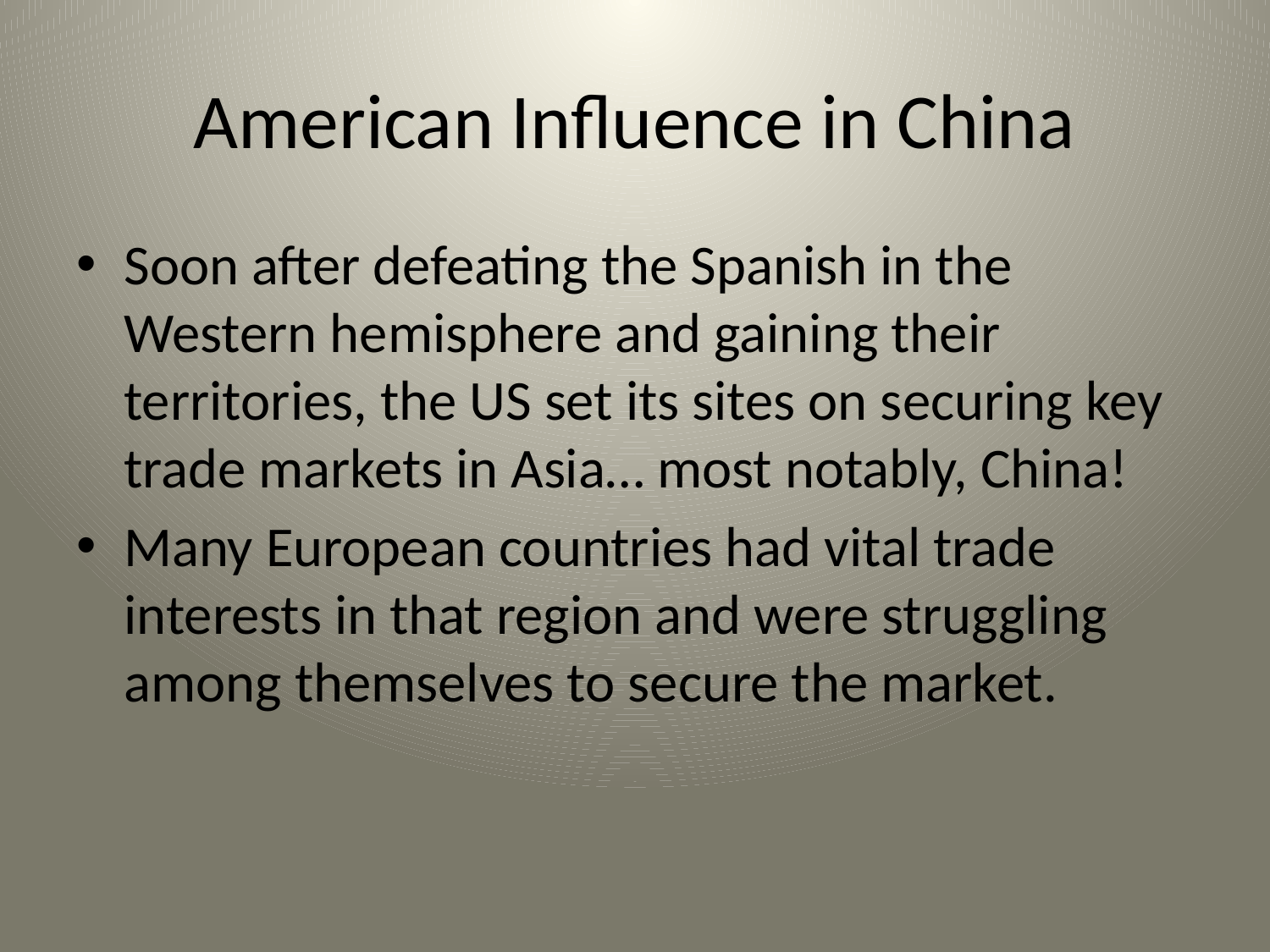

# American Influence in China
Soon after defeating the Spanish in the Western hemisphere and gaining their territories, the US set its sites on securing key trade markets in Asia… most notably, China!
Many European countries had vital trade interests in that region and were struggling among themselves to secure the market.